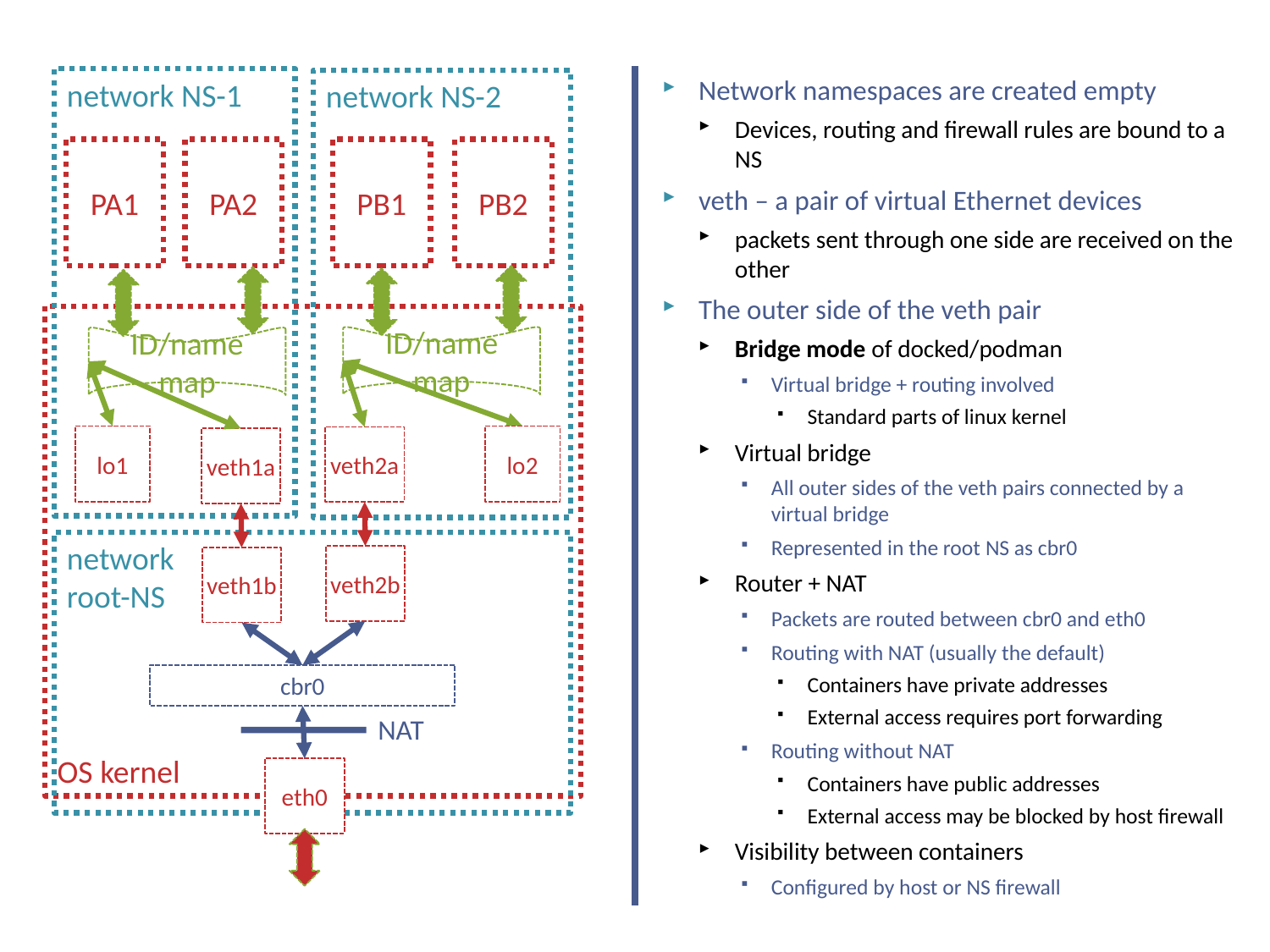

# Containerization – network namespaces
Network namespaces are created empty
Devices, routing and firewall rules are bound to a NS
veth – a pair of virtual Ethernet devices
packets sent through one side are received on the other
The outer side of the veth pair
Bridge mode of docked/podman
Virtual bridge + routing involved
Standard parts of linux kernel
Virtual bridge
All outer sides of the veth pairs connected by a virtual bridge
Represented in the root NS as cbr0
Router + NAT
Packets are routed between cbr0 and eth0
Routing with NAT (usually the default)
Containers have private addresses
External access requires port forwarding
Routing without NAT
Containers have public addresses
External access may be blocked by host firewall
Visibility between containers
Configured by host or NS firewall
network NS-1
network NS-2
PA1
PA2
PB1
PB2
ID/name map
ID/name map

OS kernel
veth2a
veth1a
lo2
lo1
network
root-NS
cbr0
veth2b
veth1b

NAT

eth0

37
NSWI150 Virtualizace a Cloud Computing - 2023/2024 David Bednárek